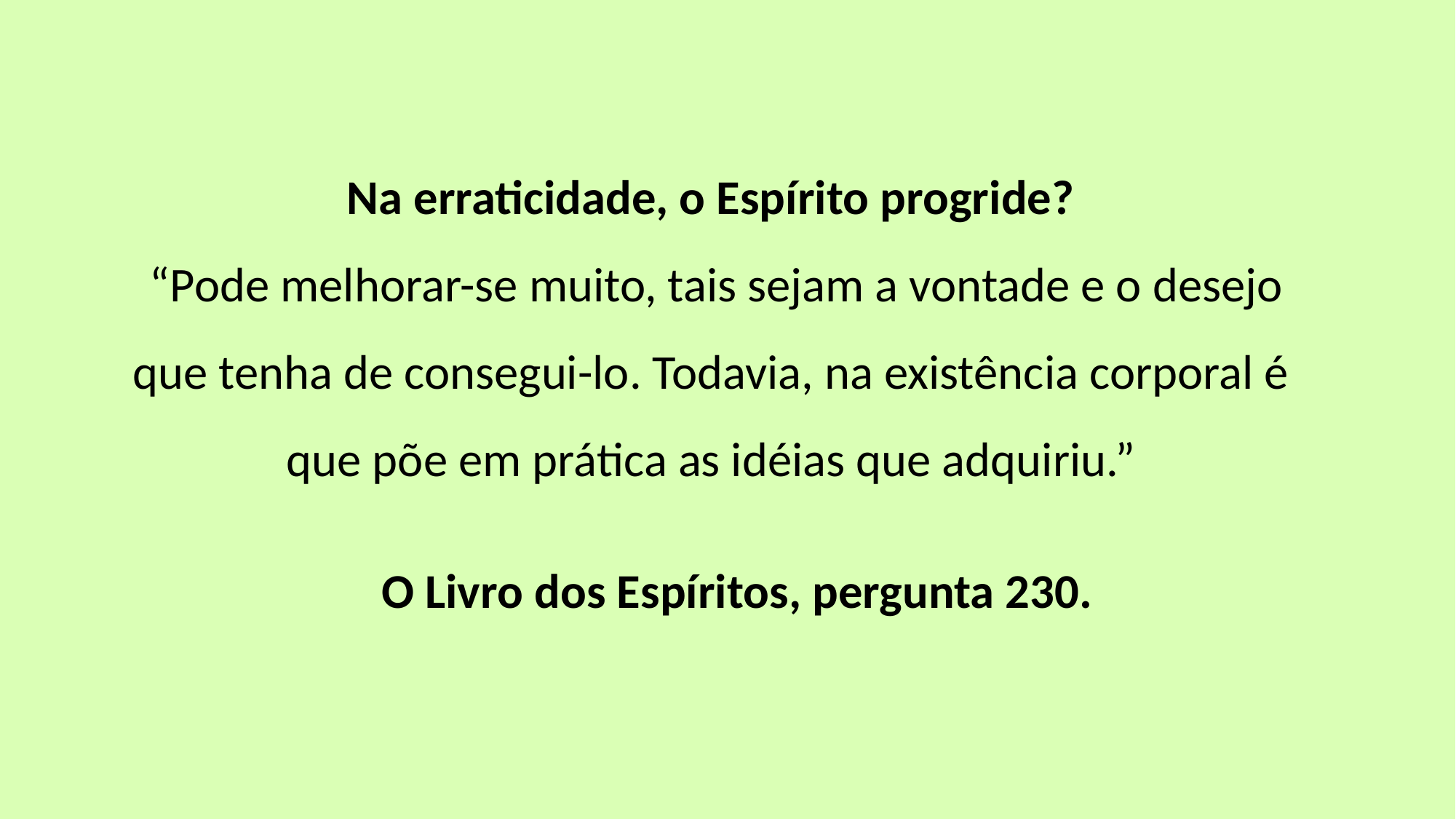

Na erraticidade, o Espírito progride?
 “Pode melhorar-se muito, tais sejam a vontade e o desejo que tenha de consegui-lo. Todavia, na existência corporal é que põe em prática as idéias que adquiriu.”
O Livro dos Espíritos, pergunta 230.